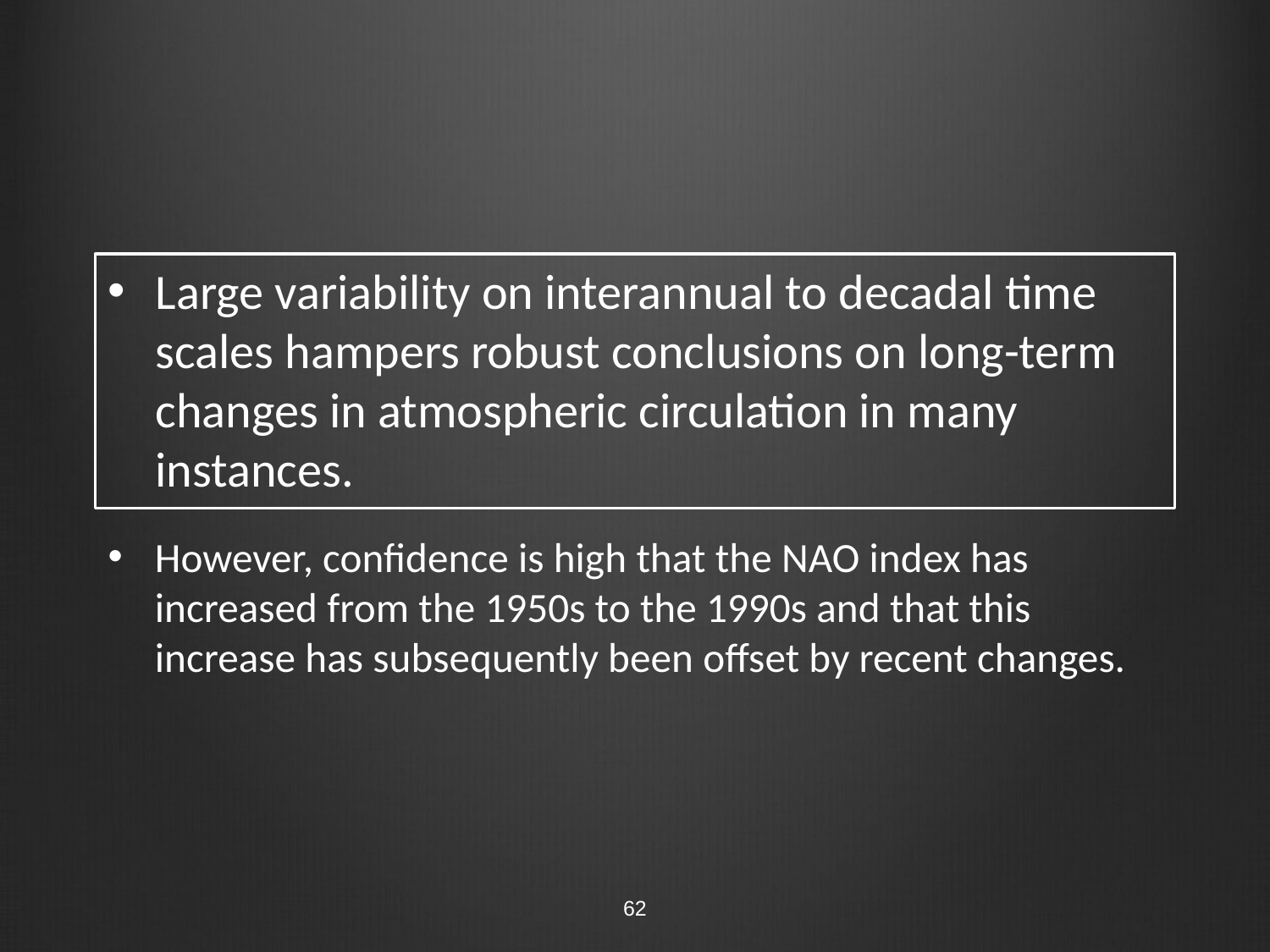

#
Large variability on interannual to decadal time scales hampers robust conclusions on long-term changes in atmospheric circulation in many instances.
However, confidence is high that the NAO index has increased from the 1950s to the 1990s and that this increase has subsequently been offset by recent changes.

62